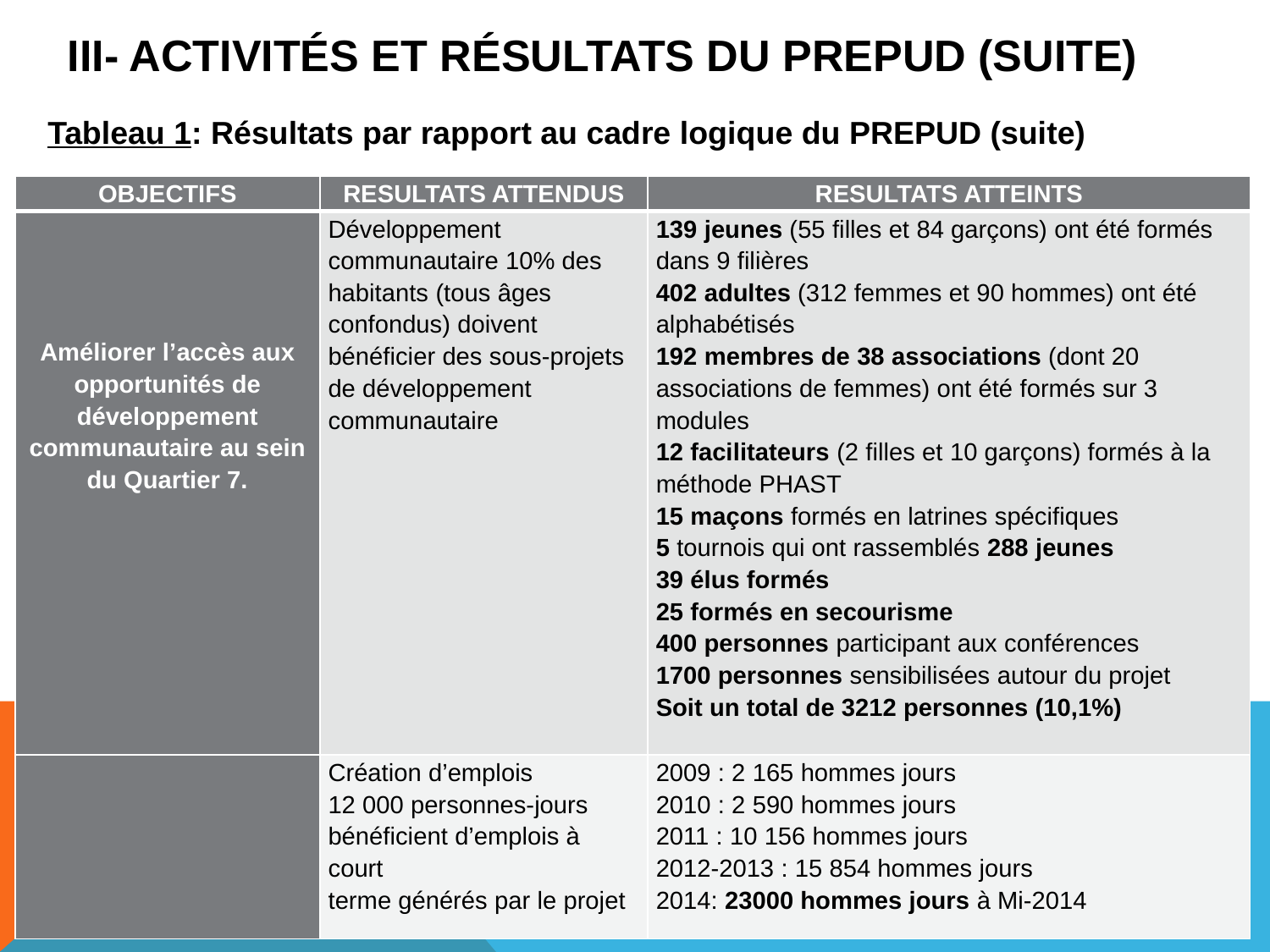

# III- Activités et résultats du PREPUD (suite)
Tableau 1: Résultats par rapport au cadre logique du PREPUD (suite)

| OBJECTIFS | RESULTATS ATTENDUS | RESULTATS ATTEINTS |
| --- | --- | --- |
| Améliorer l’accès aux opportunités de développement communautaire au sein du Quartier 7. | Développement communautaire 10% des habitants (tous âges confondus) doivent bénéficier des sous-projets de développement communautaire | 139 jeunes (55 filles et 84 garçons) ont été formés dans 9 filières 402 adultes (312 femmes et 90 hommes) ont été alphabétisés 192 membres de 38 associations (dont 20 associations de femmes) ont été formés sur 3 modules 12 facilitateurs (2 filles et 10 garçons) formés à la méthode PHAST 15 maçons formés en latrines spécifiques 5 tournois qui ont rassemblés 288 jeunes 39 élus formés 25 formés en secourisme 400 personnes participant aux conférences 1700 personnes sensibilisées autour du projet Soit un total de 3212 personnes (10,1%) |
|  | Création d’emplois 12 000 personnes-jours bénéficient d’emplois à court terme générés par le projet | 2009 : 2 165 hommes jours 2010 : 2 590 hommes jours 2011 : 10 156 hommes jours 2012-2013 : 15 854 hommes jours 2014: 23000 hommes jours à Mi-2014 |